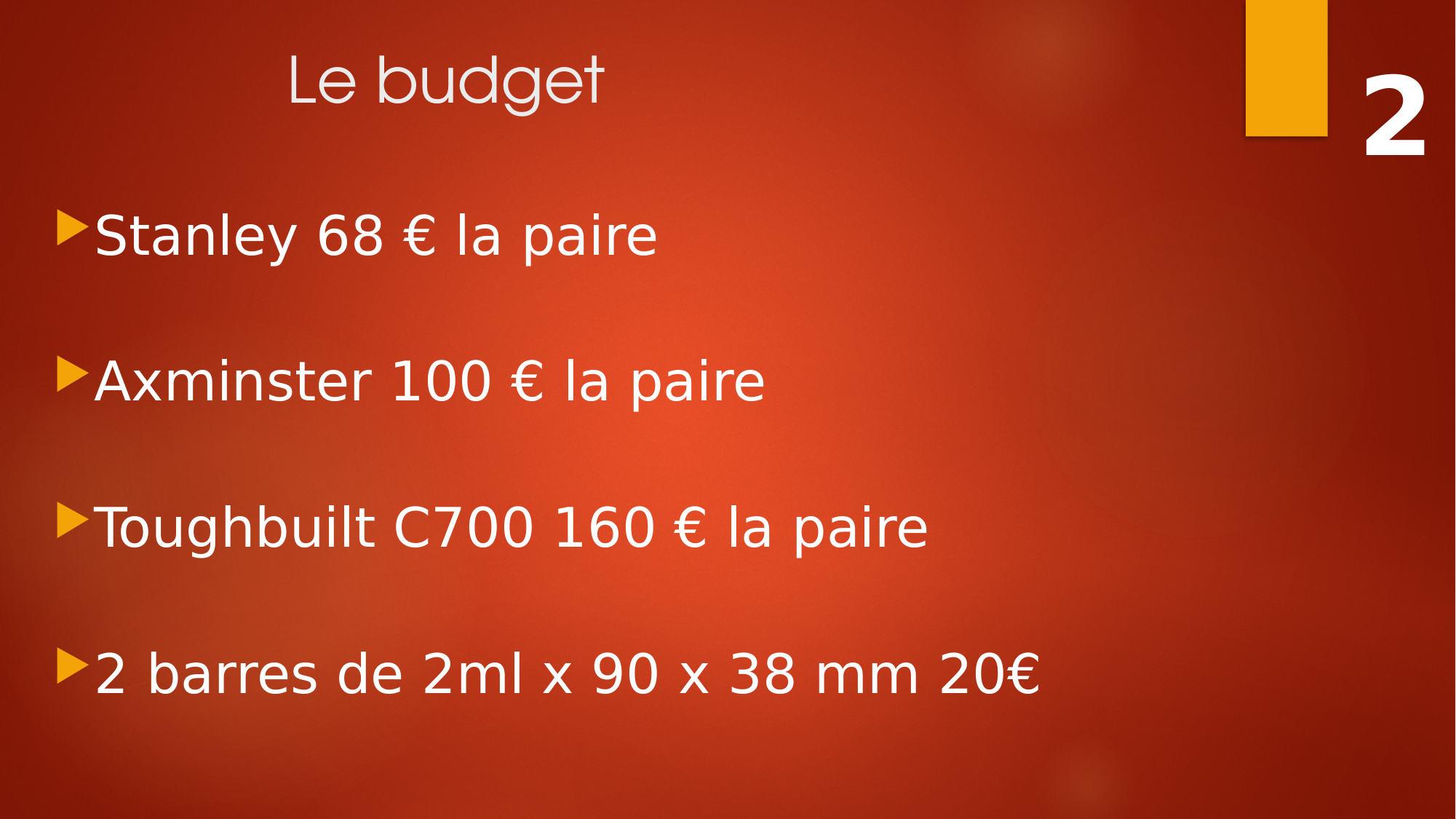

# Le budget
2
Stanley 68 € la paire
Axminster 100 € la paire
Toughbuilt C700 160 € la paire
2 barres de 2ml x 90 x 38 mm 20€